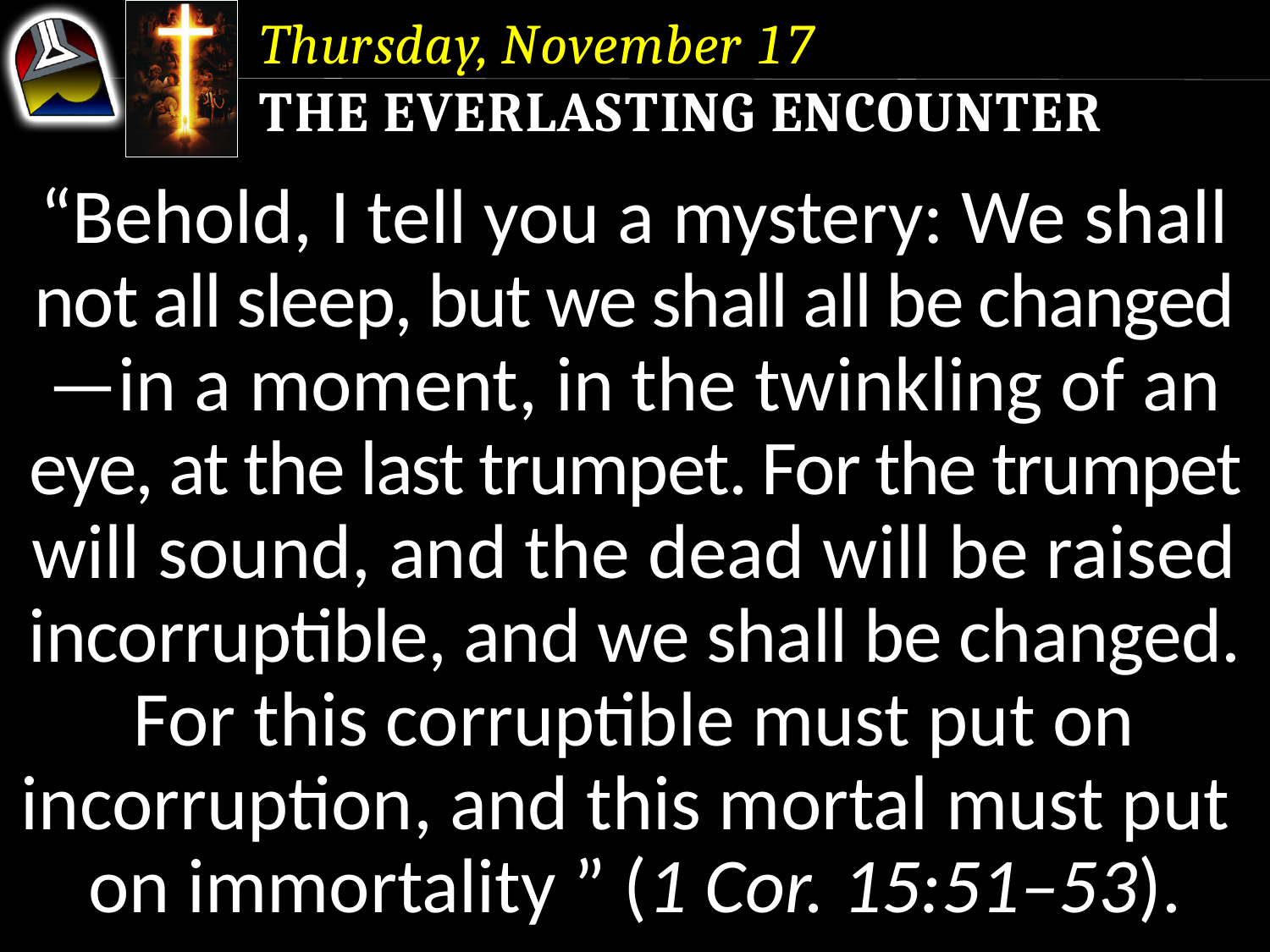

Thursday, November 17
The Everlasting Encounter
“Behold, I tell you a mystery: We shall not all sleep, but we shall all be changed—in a moment, in the twinkling of an eye, at the last trumpet. For the trumpet will sound, and the dead will be raised incorruptible, and we shall be changed.
For this corruptible must put on incorruption, and this mortal must put  on immortality ” (1 Cor. 15:51–53).